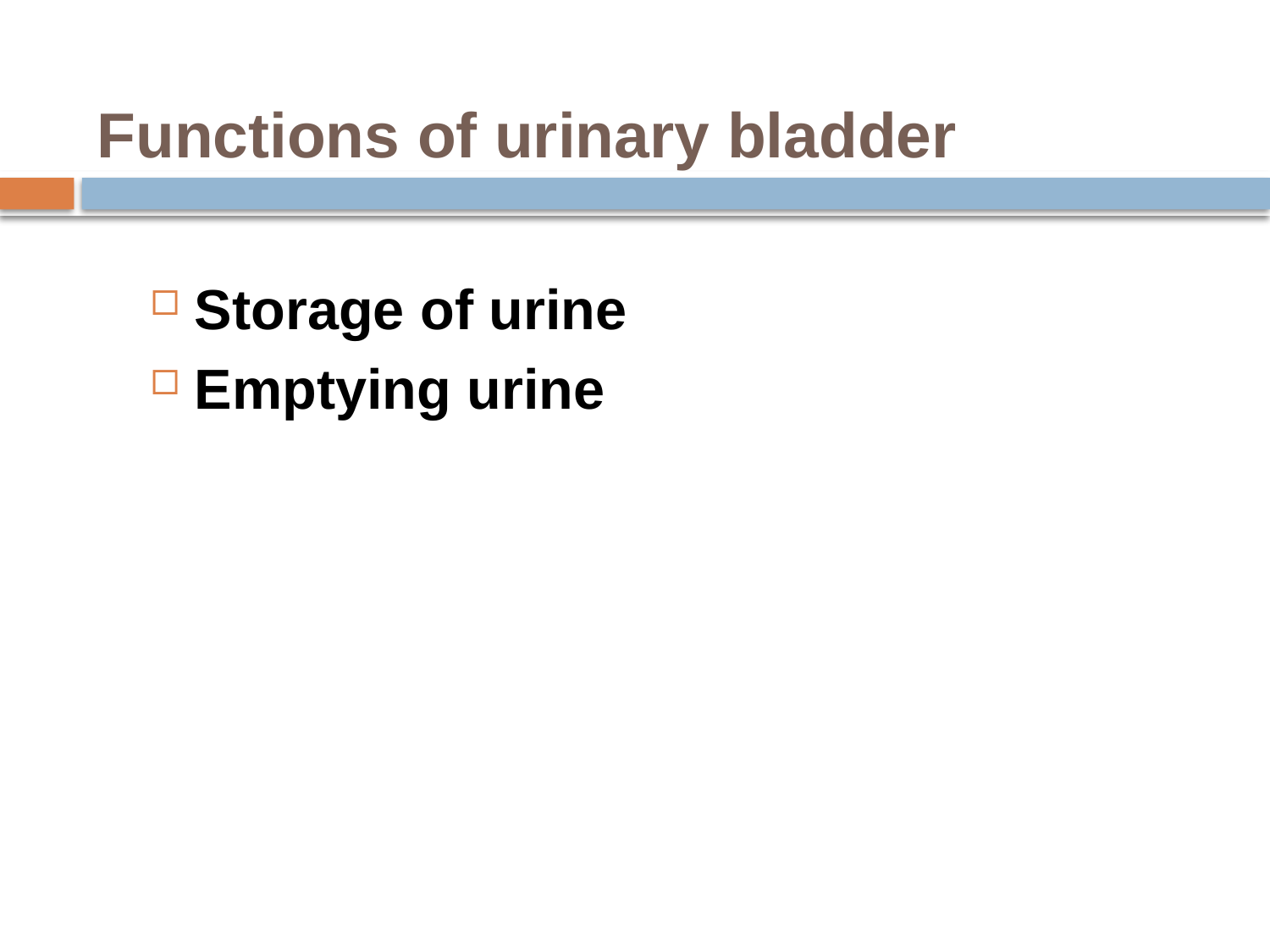

# Functions of urinary bladder
Storage of urine
Emptying urine